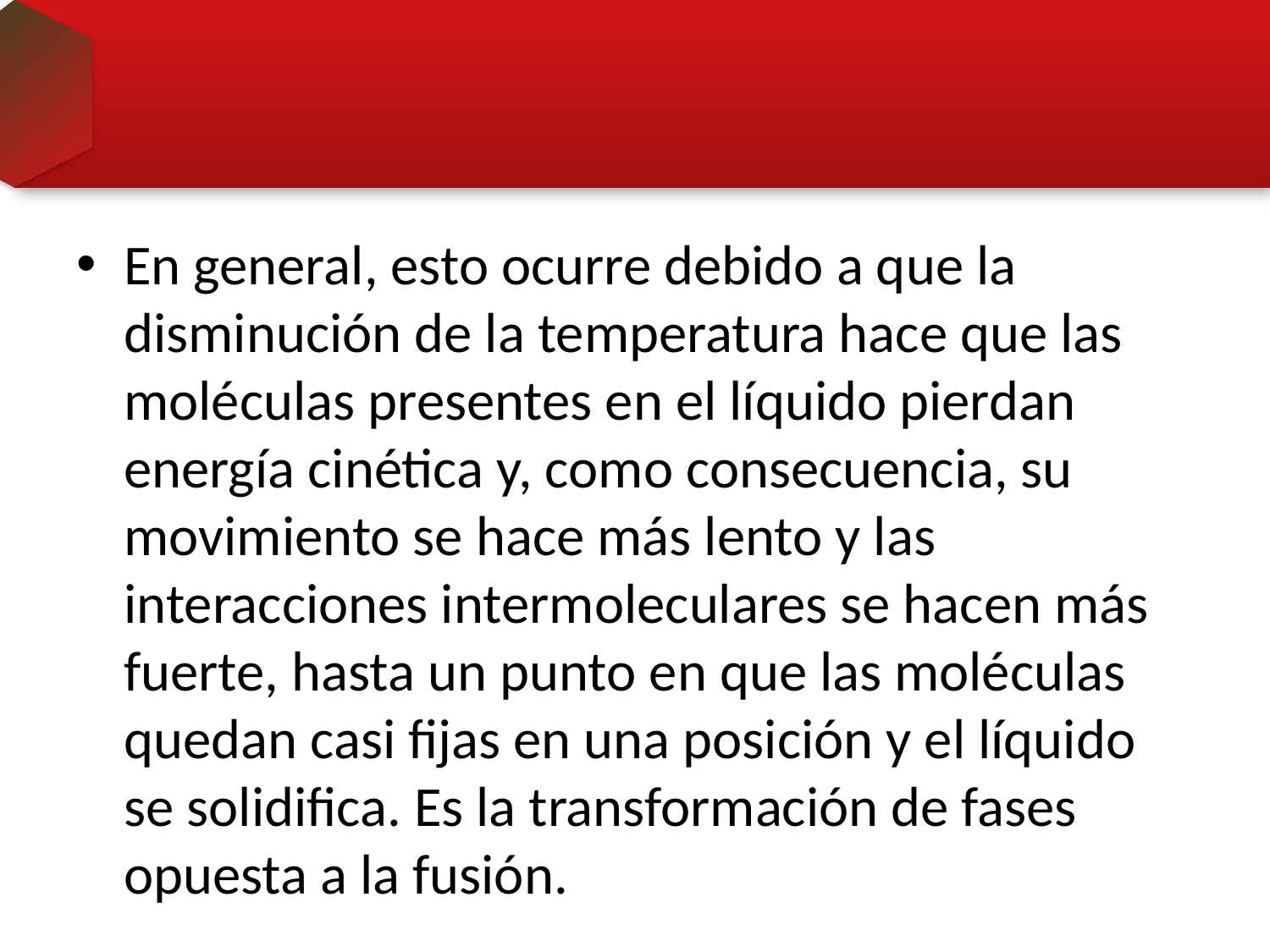

#
En general, esto ocurre debido a que la disminución de la temperatura hace que las moléculas presentes en el líquido pierdan energía cinética y, como consecuencia, su movimiento se hace más lento y las interacciones intermoleculares se hacen más fuerte, hasta un punto en que las moléculas quedan casi fijas en una posición y el líquido se solidifica. Es la transformación de fases opuesta a la fusión.